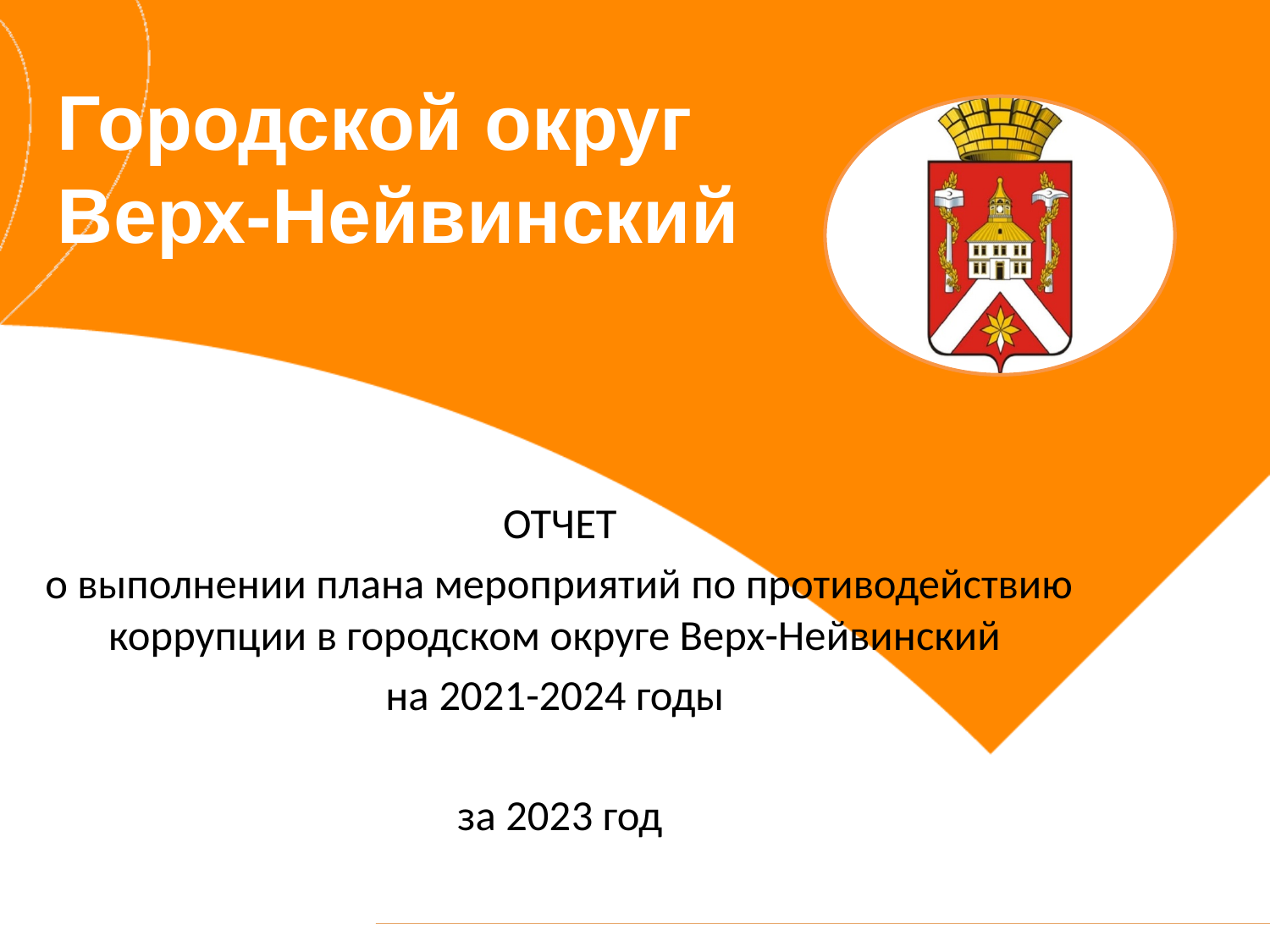

Городской округ
Верх-Нейвинский

ОТЧЕТ
о выполнении плана мероприятий по противодействию коррупции в городском округе Верх-Нейвинский
на 2021-2024 годы

за 2023 год
#